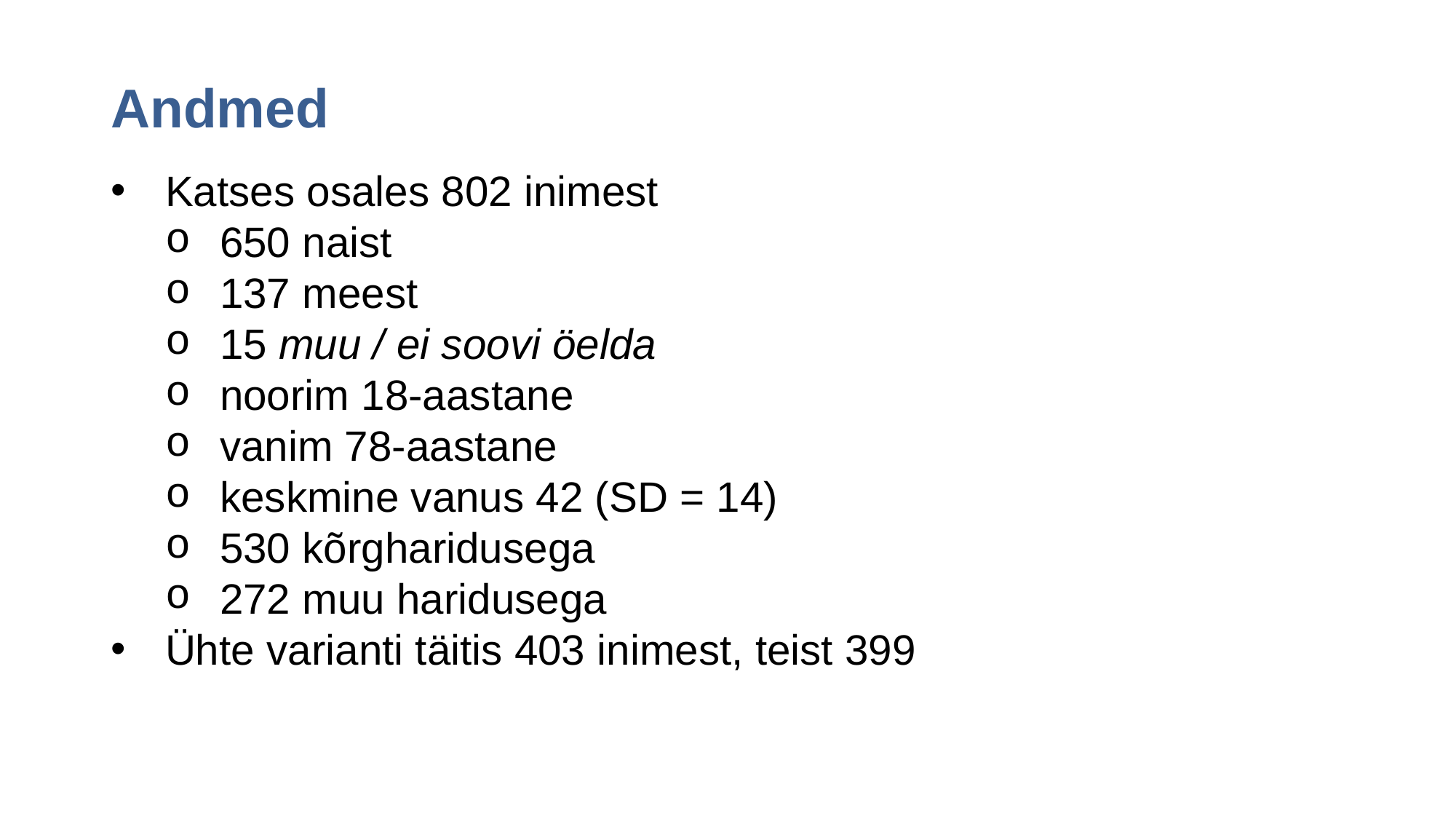

Andmed
Katses osales 802 inimest
650 naist
137 meest
15 muu / ei soovi öelda
noorim 18-aastane
vanim 78-aastane
keskmine vanus 42 (SD = 14)
530 kõrgharidusega
272 muu haridusega
Ühte varianti täitis 403 inimest, teist 399